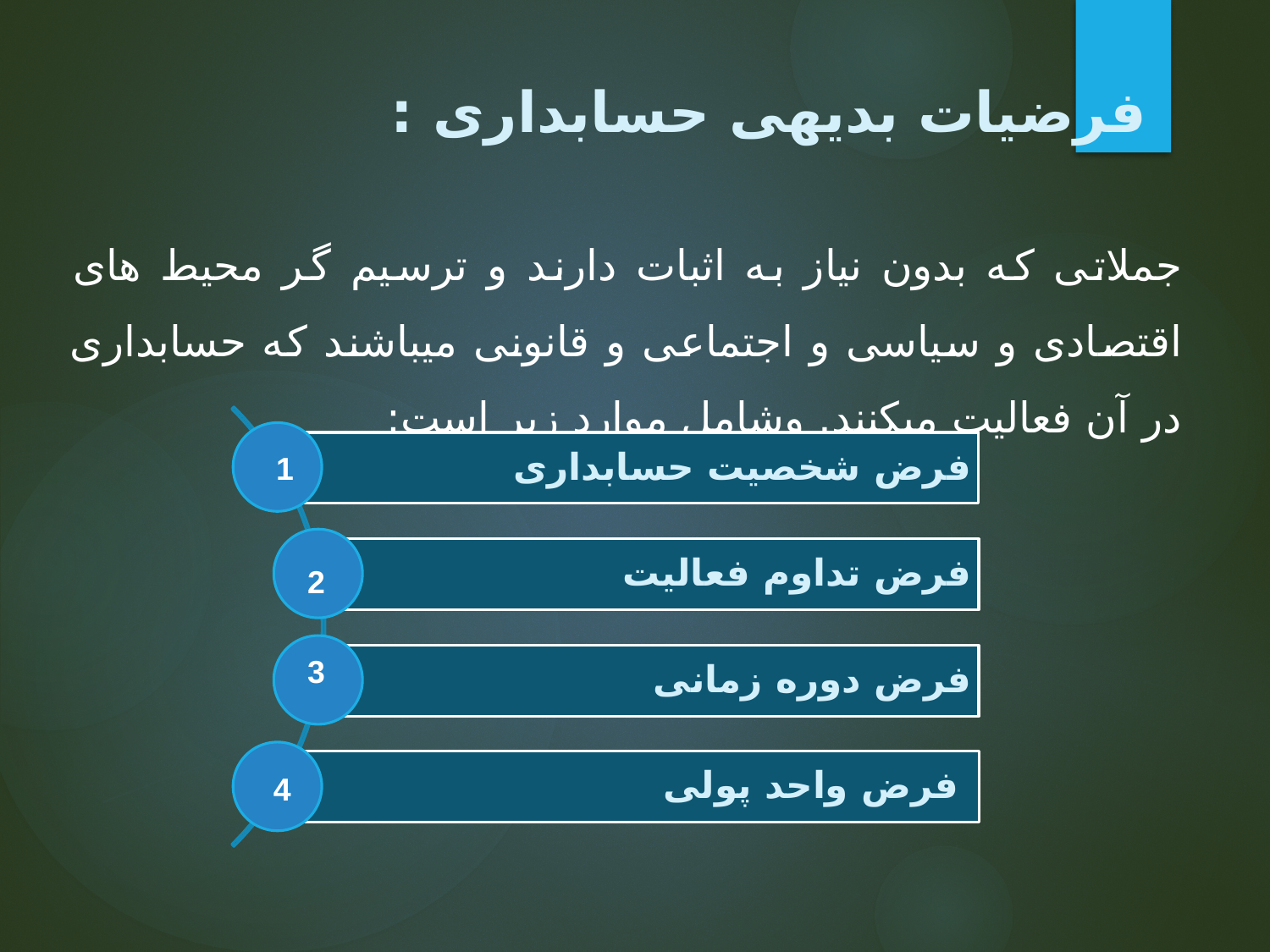

فرضیات بدیهی حسابداری :
جملاتی که بدون نیاز به اثبات دارند و ترسیم گر محیط های اقتصادی و سیاسی و اجتماعی و قانونی میباشند که حسابداری در آن فعالیت میکنند. وشامل موارد زیر است:

 فرض شخصیت حسابداری
فرض تداوم فعالیت
فرض دوره زمانی
فرض واحد پولی
1
2
3
4